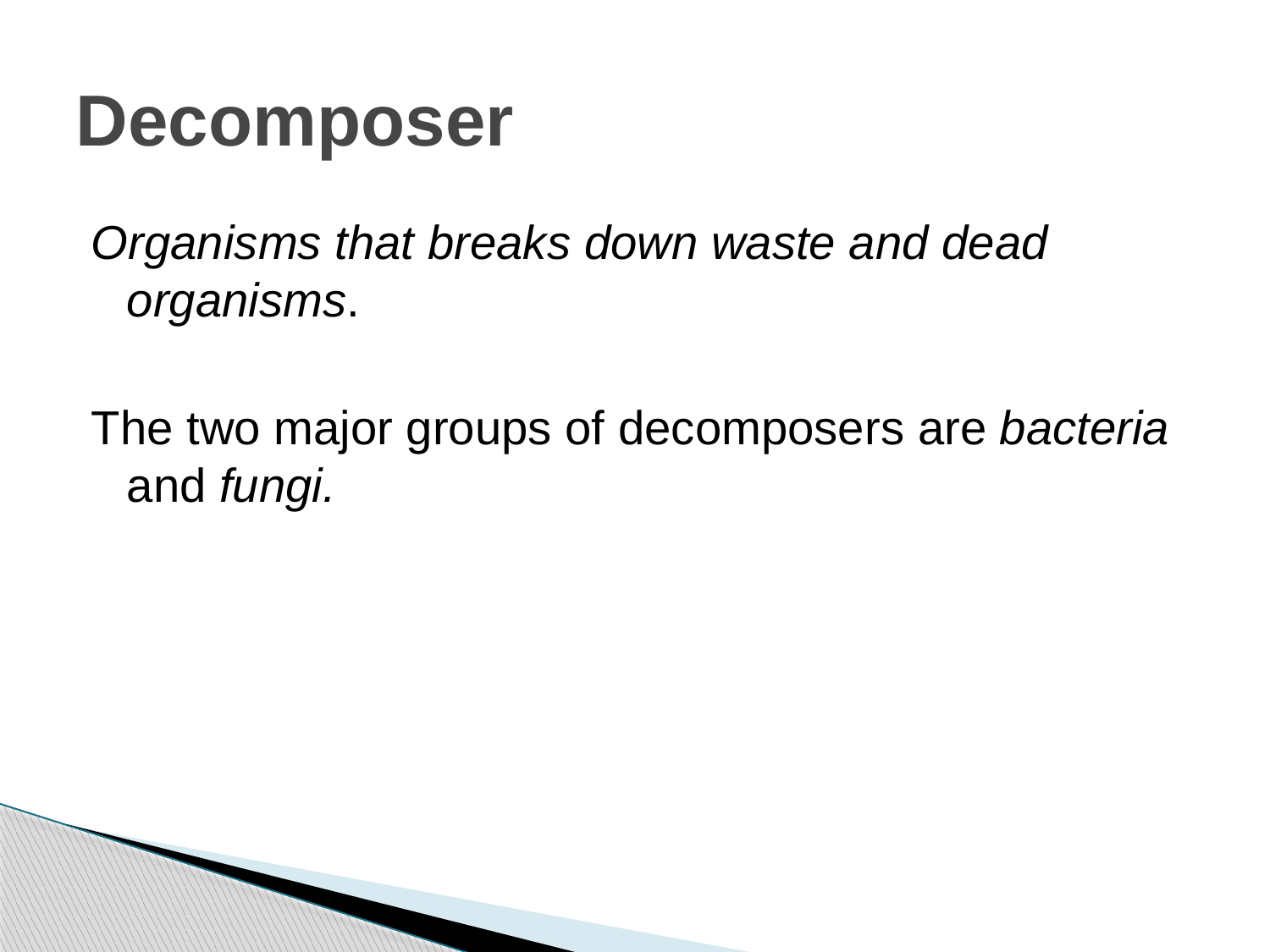

# Decomposer
Organisms that breaks down waste and dead organisms.

The two major groups of decomposers are bacteria and fungi.